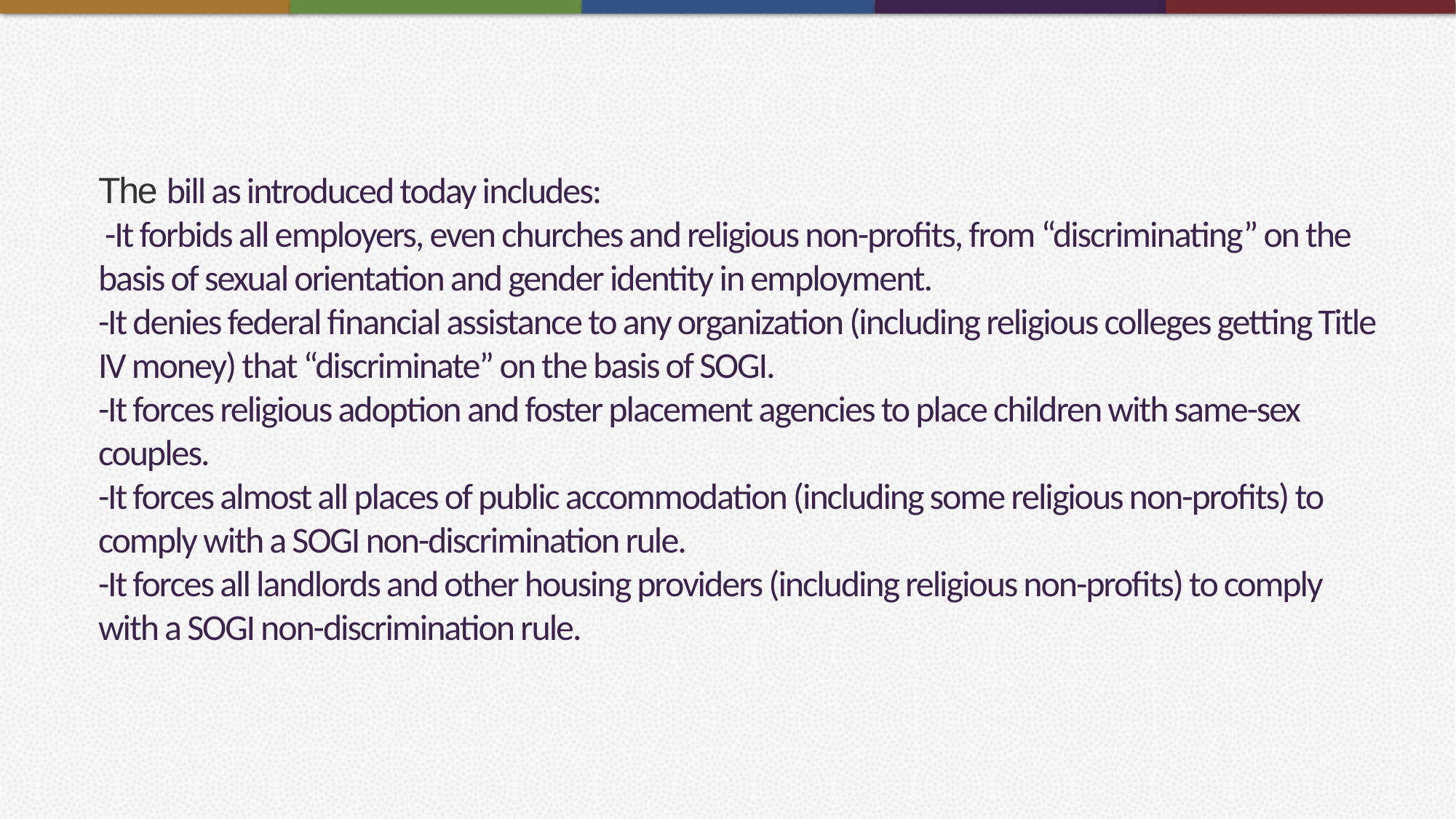

# The bill as introduced today includes:  -It forbids all employers, even churches and religious non-profits, from “discriminating” on the basis of sexual orientation and gender identity in employment. -It denies federal financial assistance to any organization (including religious colleges getting Title IV money) that “discriminate” on the basis of SOGI. -It forces religious adoption and foster placement agencies to place children with same-sex couples. -It forces almost all places of public accommodation (including some religious non-profits) to comply with a SOGI non-discrimination rule. -It forces all landlords and other housing providers (including religious non-profits) to comply with a SOGI non-discrimination rule.